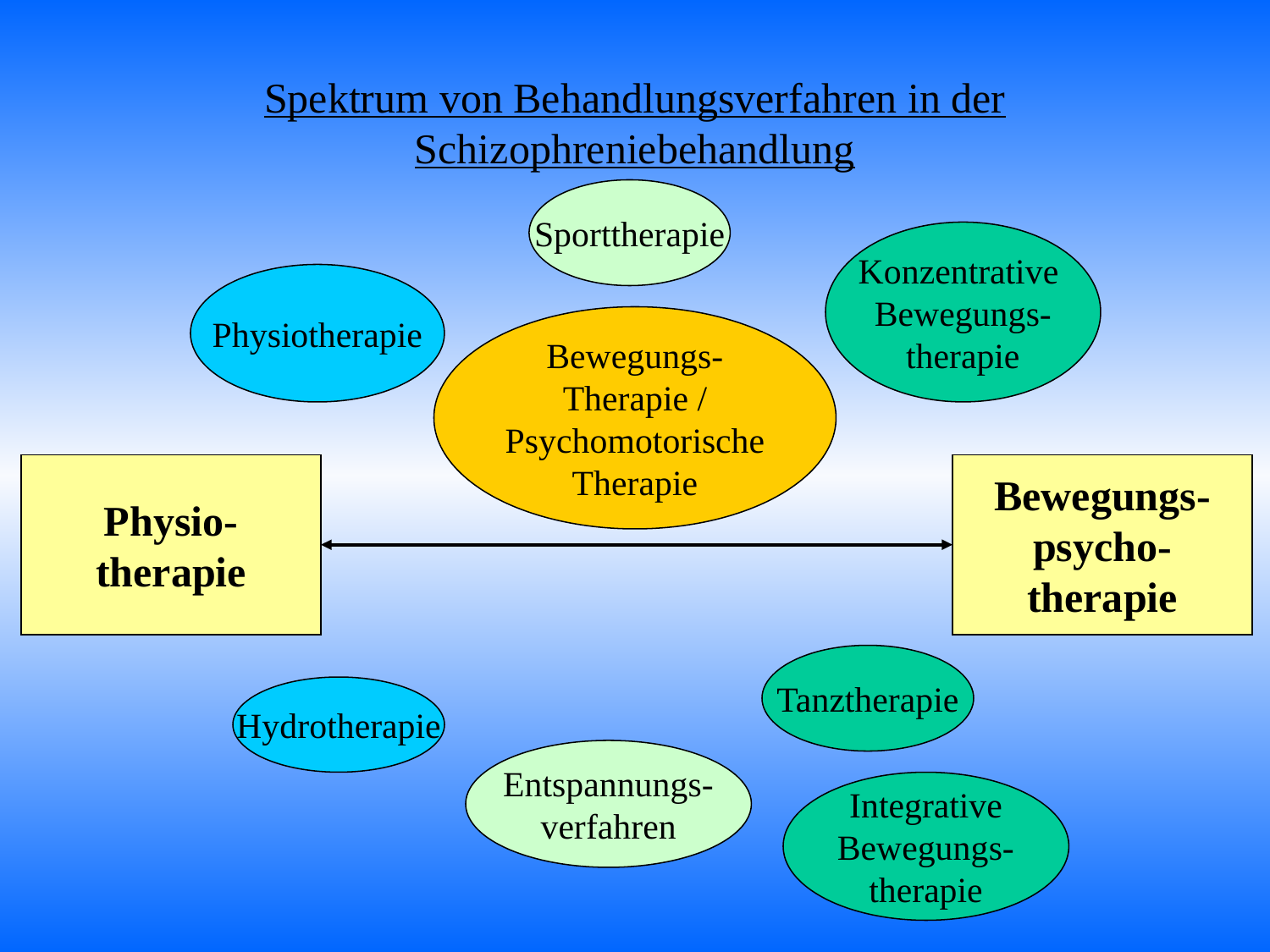

# Spektrum von Behandlungsverfahren in der Schizophreniebehandlung
Sporttherapie
Konzentrative
Bewegungs-
therapie
Physiotherapie
Bewegungs-
Therapie /
Psychomotorische
Therapie
Physio-
therapie
Bewegungs-
psycho-
therapie
Tanztherapie
Hydrotherapie
Entspannungs-
verfahren
Integrative
Bewegungs-
therapie